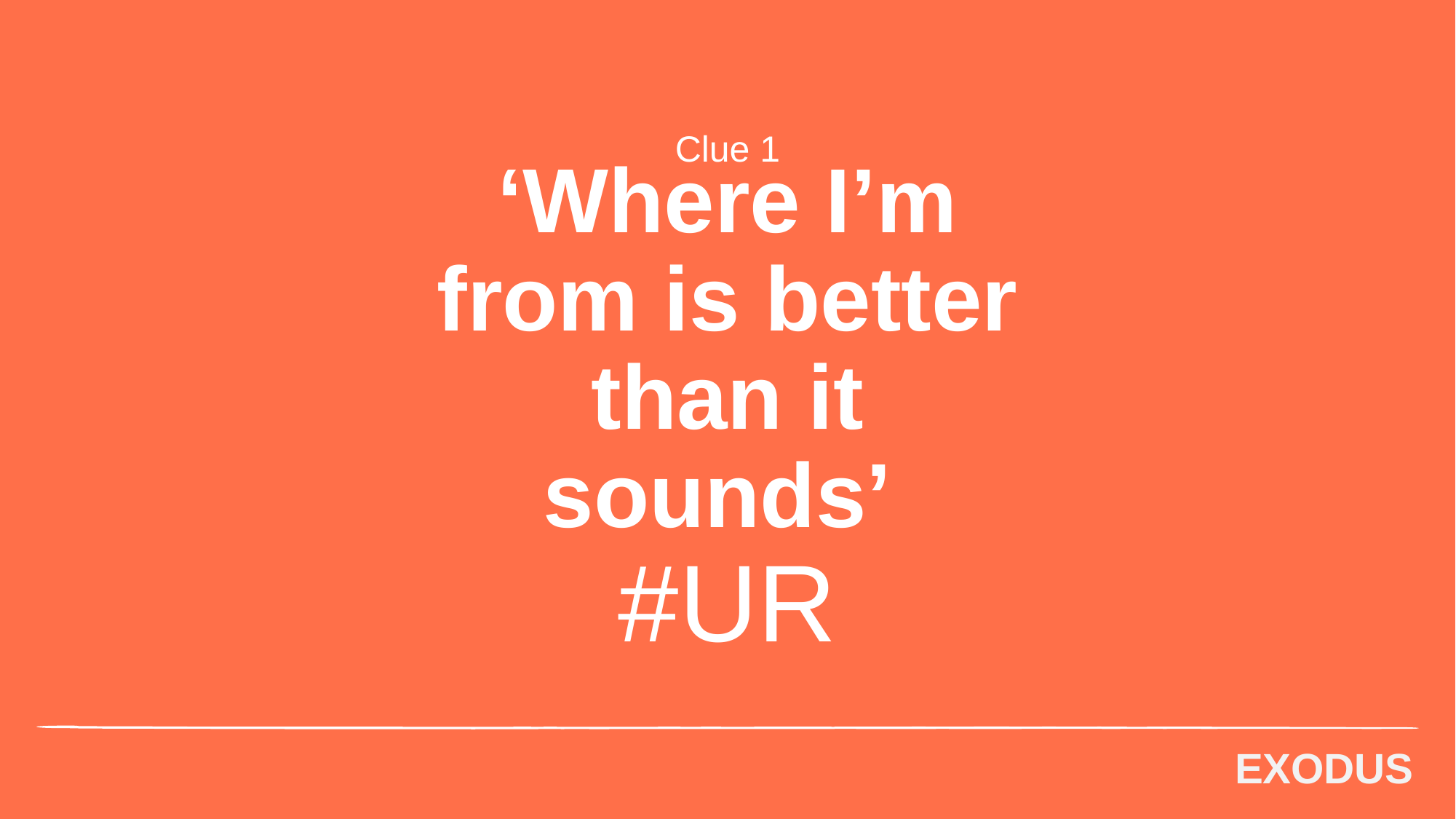

Clue 1
# ‘Where I’m from is better than it sounds’ #UR
EXODUS